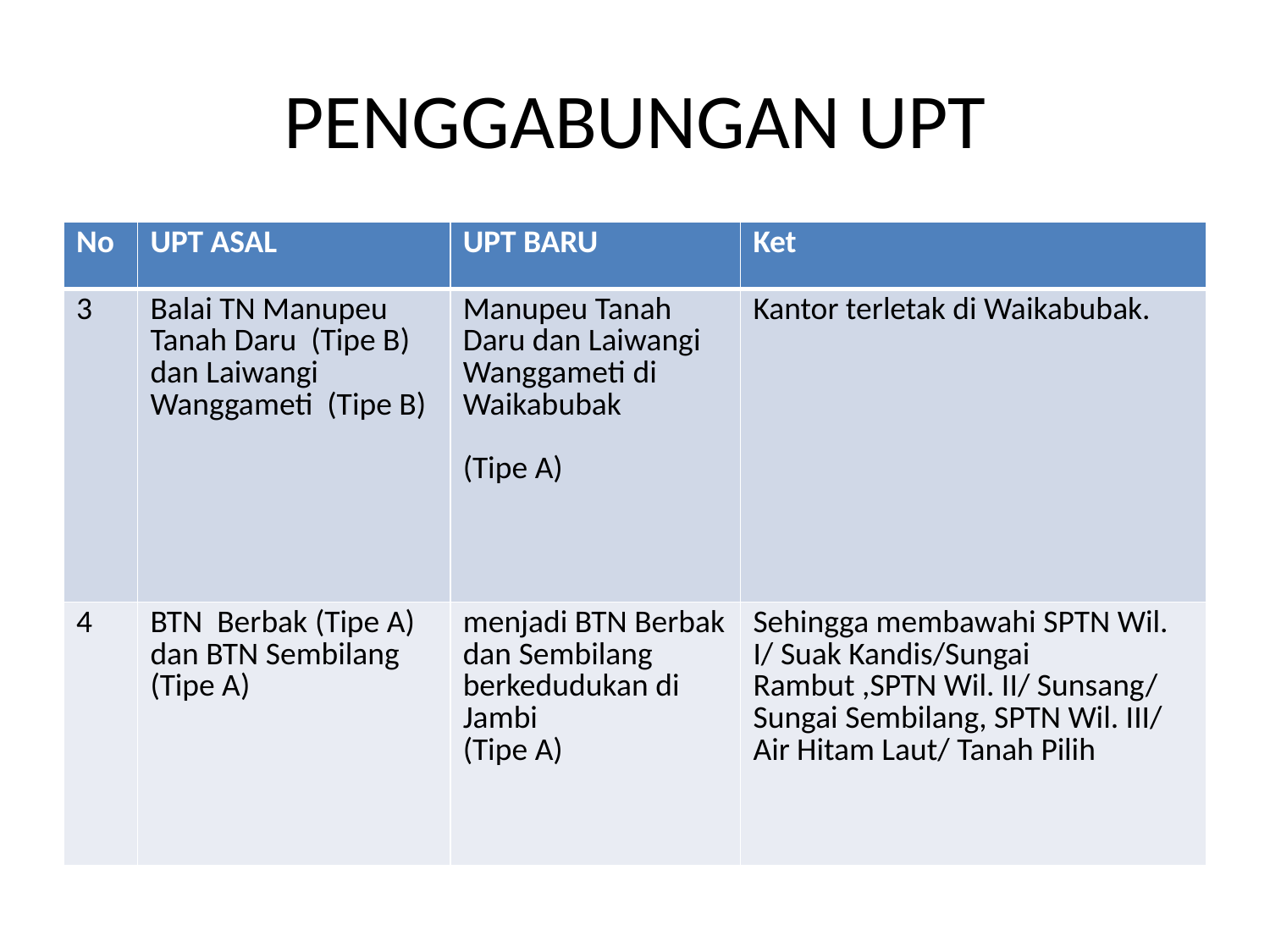

# PENGGABUNGAN UPT
| No | UPT ASAL | UPT BARU | Ket |
| --- | --- | --- | --- |
| 3 | Balai TN Manupeu Tanah Daru (Tipe B) dan Laiwangi Wanggameti (Tipe B) | Manupeu Tanah Daru dan Laiwangi Wanggameti di Waikabubak (Tipe A) | Kantor terletak di Waikabubak. |
| 4 | BTN Berbak (Tipe A) dan BTN Sembilang (Tipe A) | menjadi BTN Berbak dan Sembilang berkedudukan di Jambi (Tipe A) | Sehingga membawahi SPTN Wil. I/ Suak Kandis/Sungai Rambut ,SPTN Wil. II/ Sunsang/ Sungai Sembilang, SPTN Wil. III/ Air Hitam Laut/ Tanah Pilih |